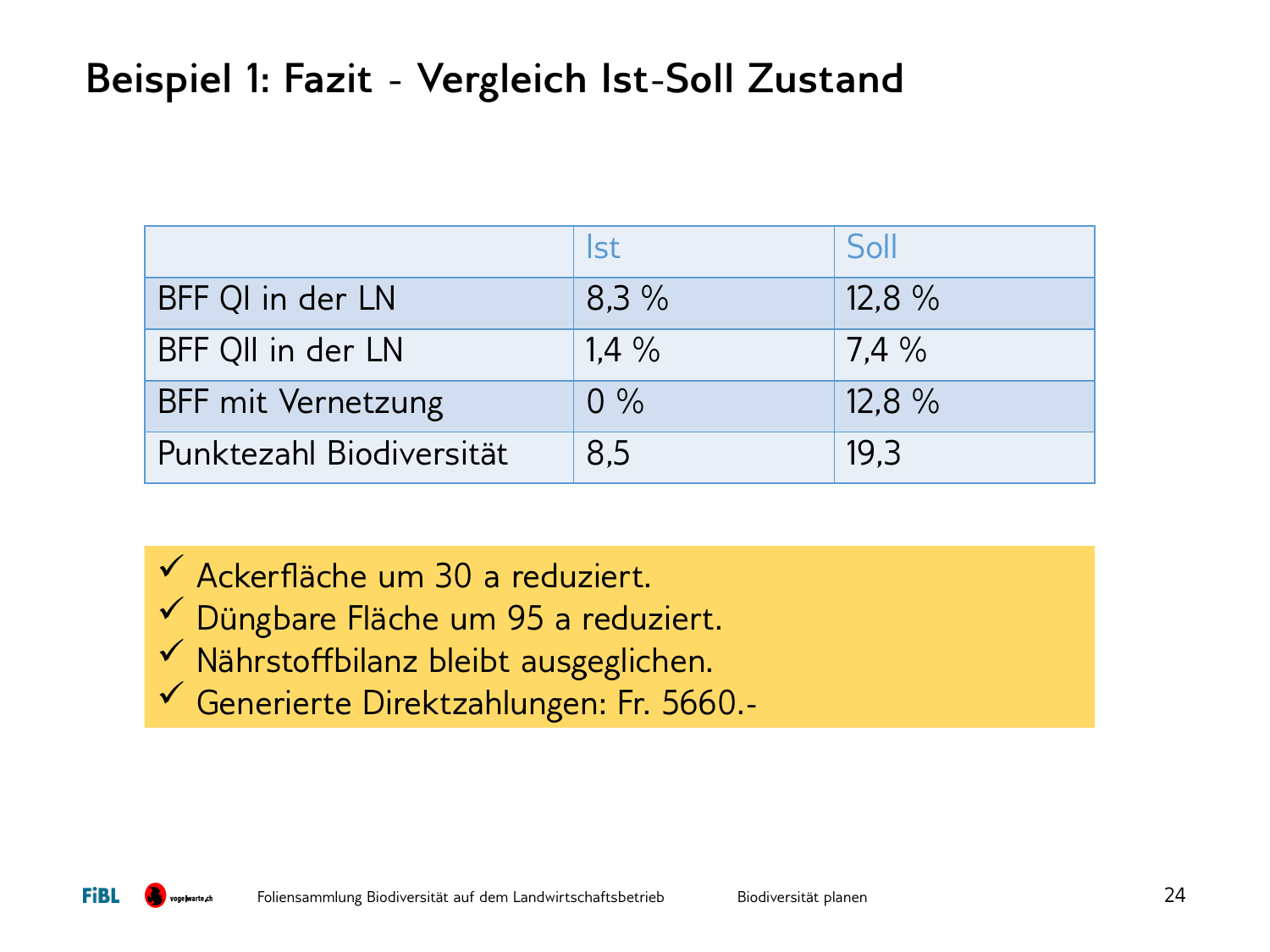

24
# Beispiel 1: Fazit - Vergleich Ist-Soll Zustand
|  | Ist | Soll |
| --- | --- | --- |
| BFF QI in der LN | 8,3 % | 12,8 % |
| BFF QII in der LN | 1,4 % | 7,4 % |
| BFF mit Vernetzung | 0 % | 12,8 % |
| Punktezahl Biodiversität | 8,5 | 19,3 |
Ackerfläche um 30 a reduziert.
Düngbare Fläche um 95 a reduziert.
Nährstoffbilanz bleibt ausgeglichen.
Generierte Direktzahlungen: Fr. 5660.-